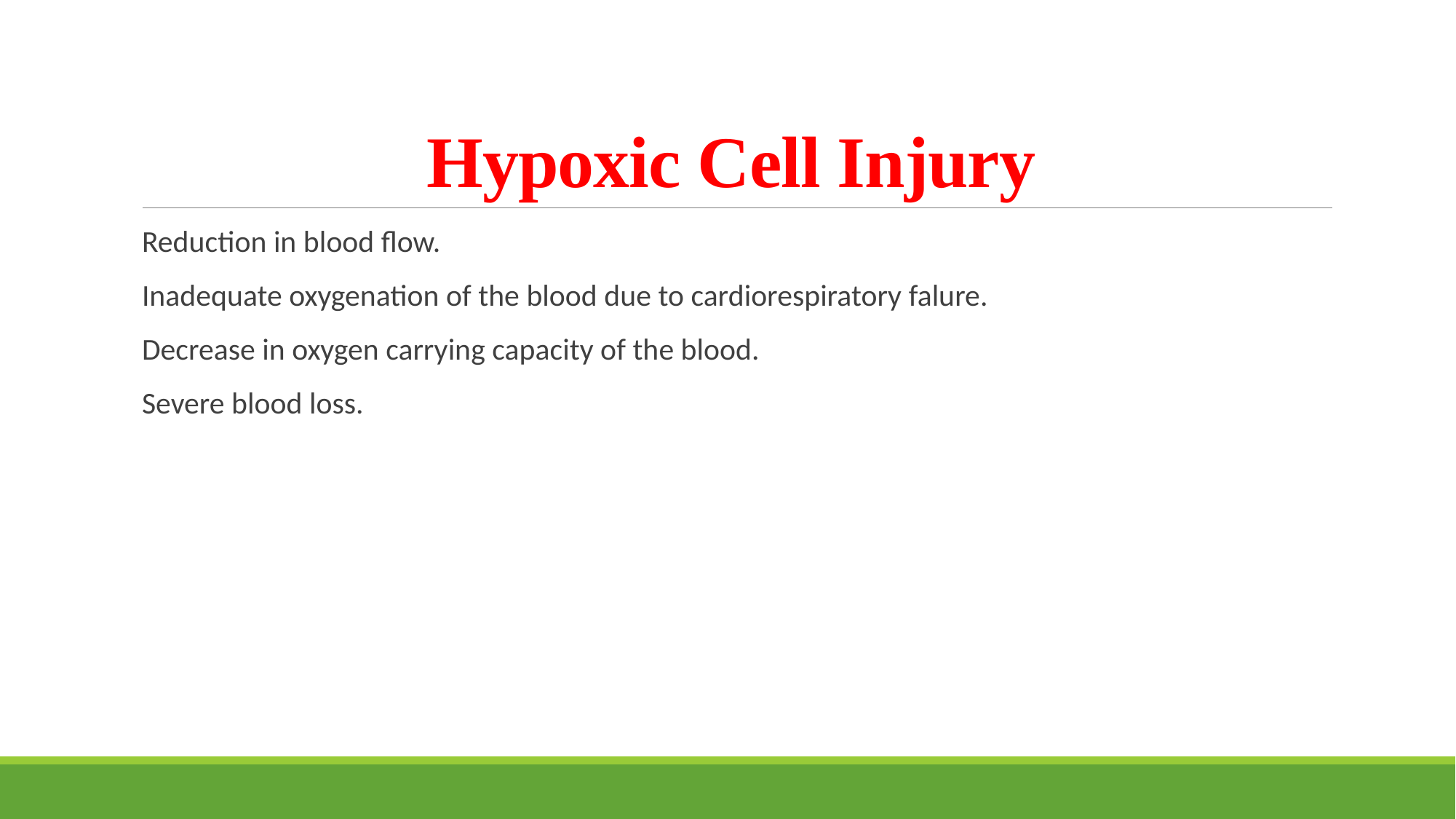

# Hypoxic Cell Injury
Reduction in blood flow.
Inadequate oxygenation of the blood due to cardiorespiratory falure.
Decrease in oxygen carrying capacity of the blood.
Severe blood loss.